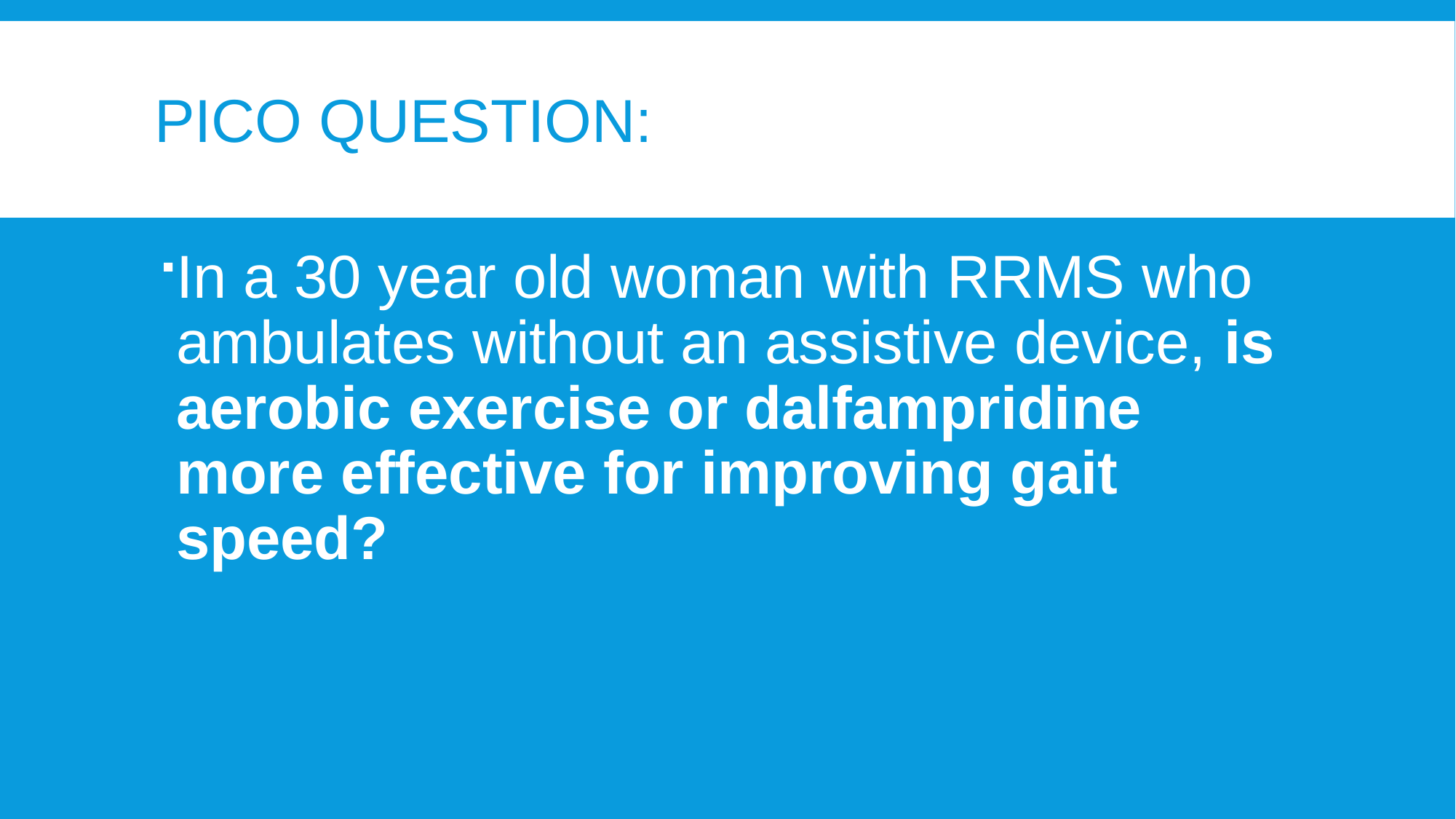

# PICO QuestION:
In a 30 year old woman with RRMS who ambulates without an assistive device, is aerobic exercise or dalfampridine more effective for improving gait speed?